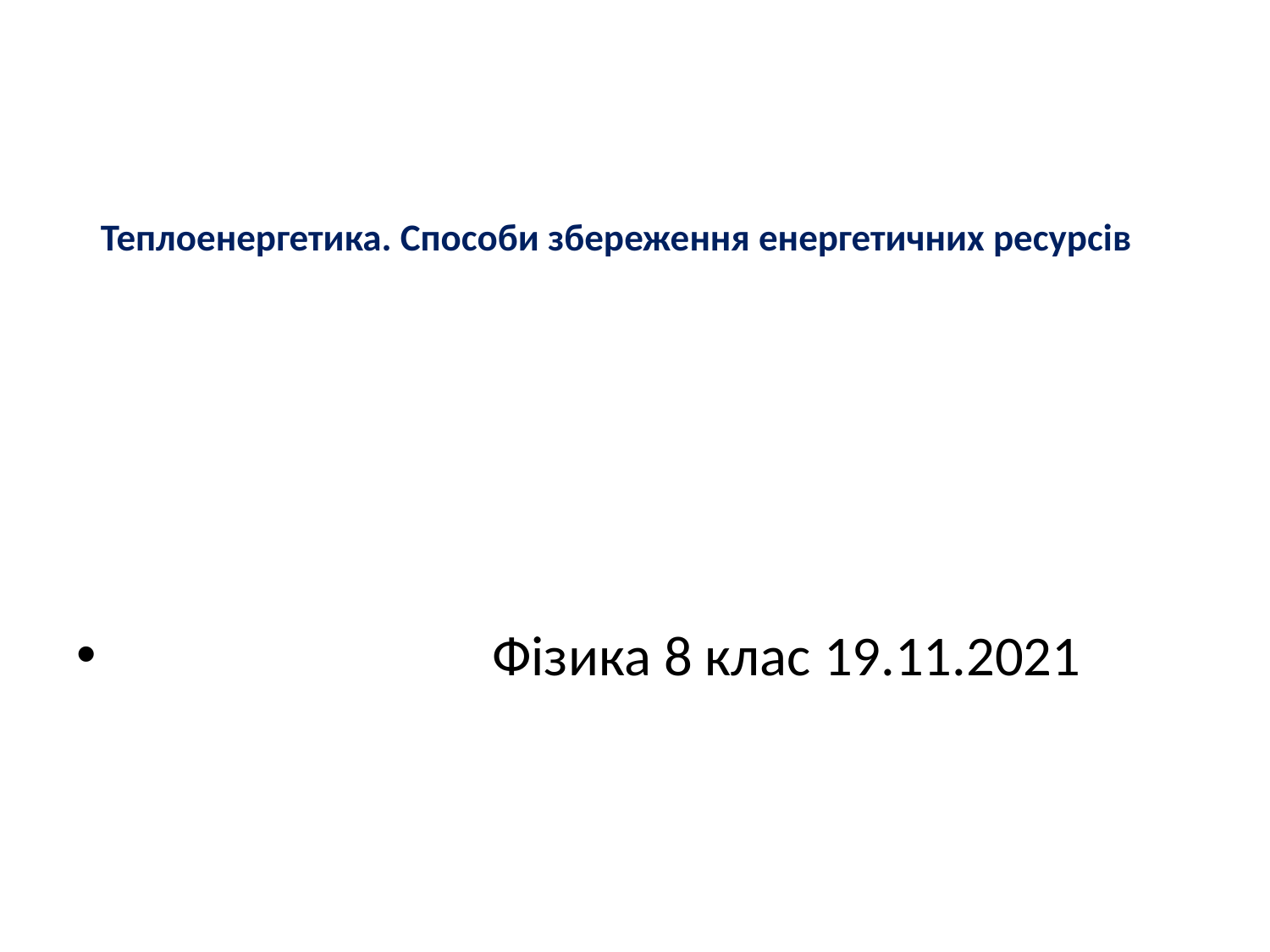

# Теплоенергетика. Способи збереження енергетичних ресурсів

                             Фізика 8 клас 19.11.2021